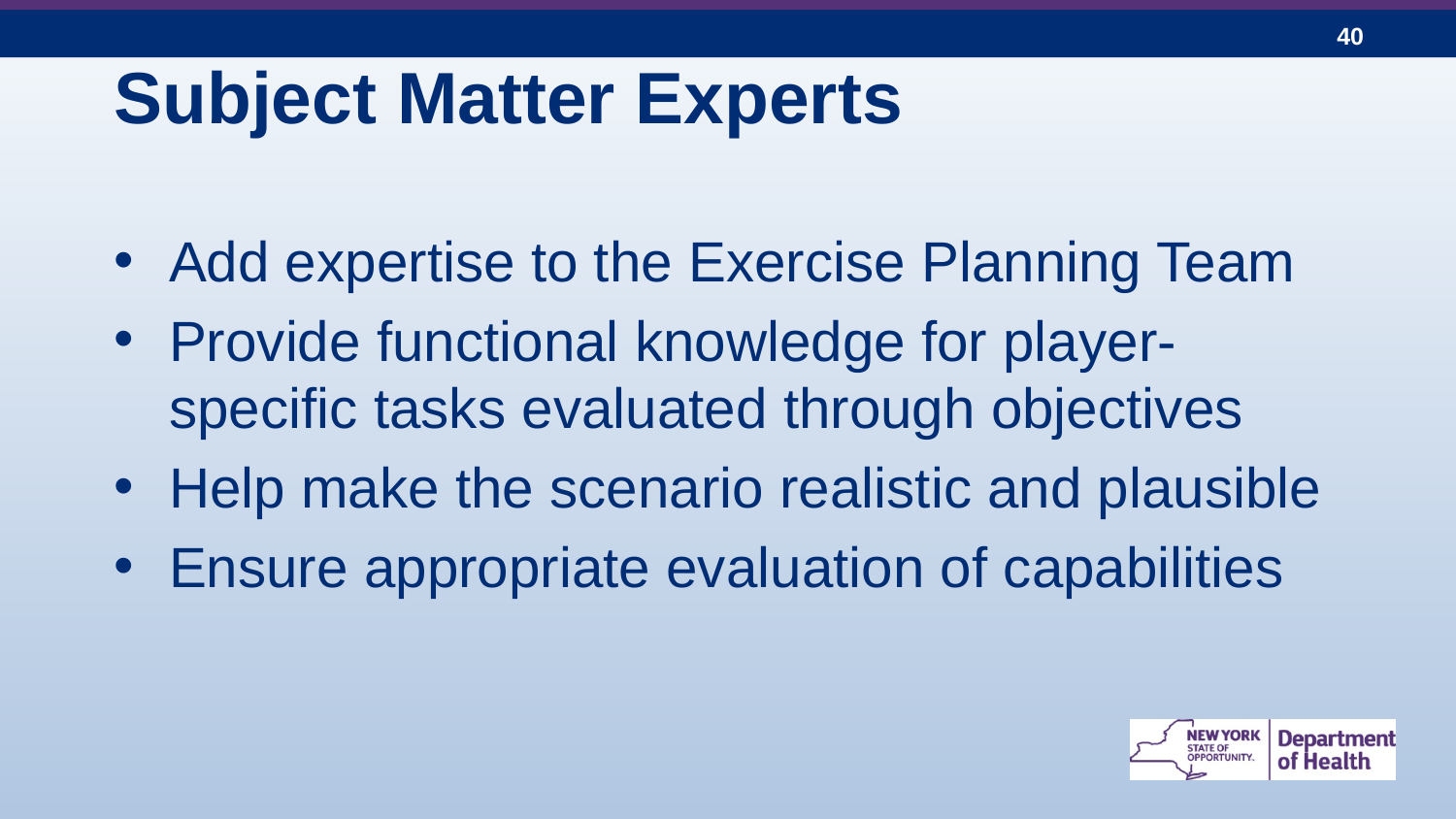

# Subject Matter Experts
Add expertise to the Exercise Planning Team
Provide functional knowledge for player-specific tasks evaluated through objectives
Help make the scenario realistic and plausible
Ensure appropriate evaluation of capabilities